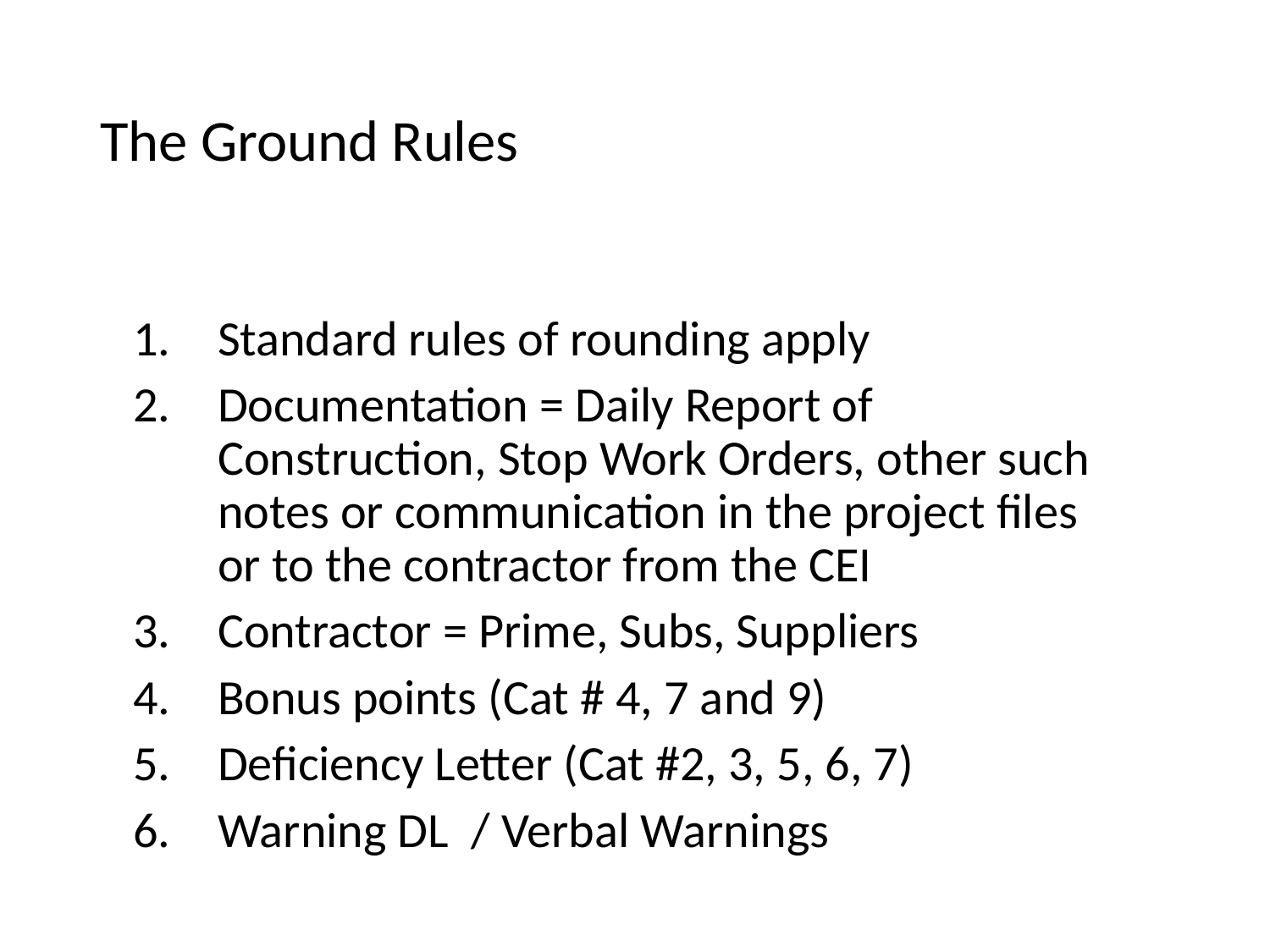

# The Ground Rules
Standard rules of rounding apply
Documentation = Daily Report of Construction, Stop Work Orders, other such notes or communication in the project files or to the contractor from the CEI
Contractor = Prime, Subs, Suppliers
Bonus points (Cat # 4, 7 and 9)
Deficiency Letter (Cat #2, 3, 5, 6, 7)
Warning DL  / Verbal Warnings